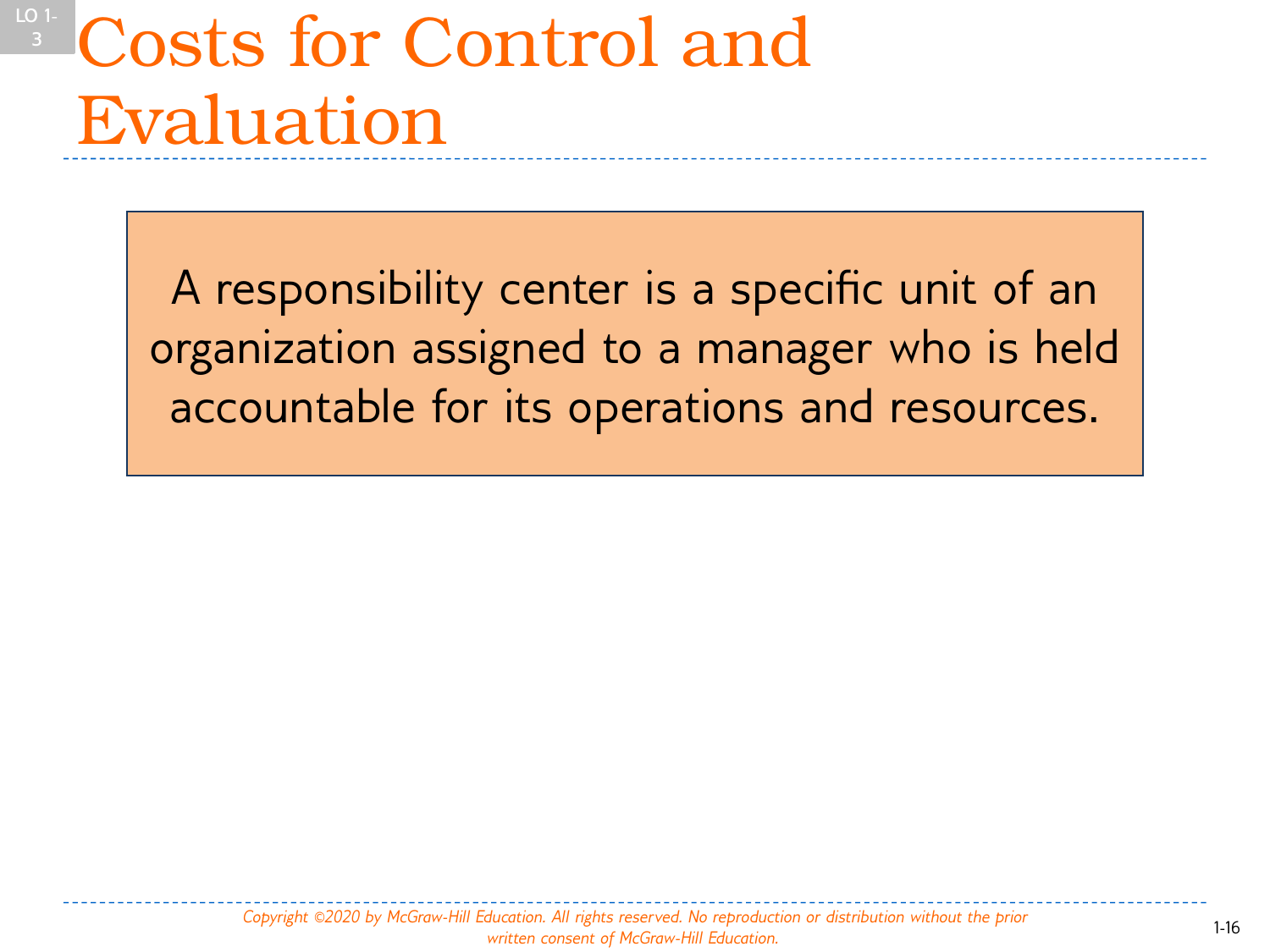

LO 1-3
# Costs for Control and Evaluation
A responsibility center is a specific unit of an organization assigned to a manager who is held accountable for its operations and resources.